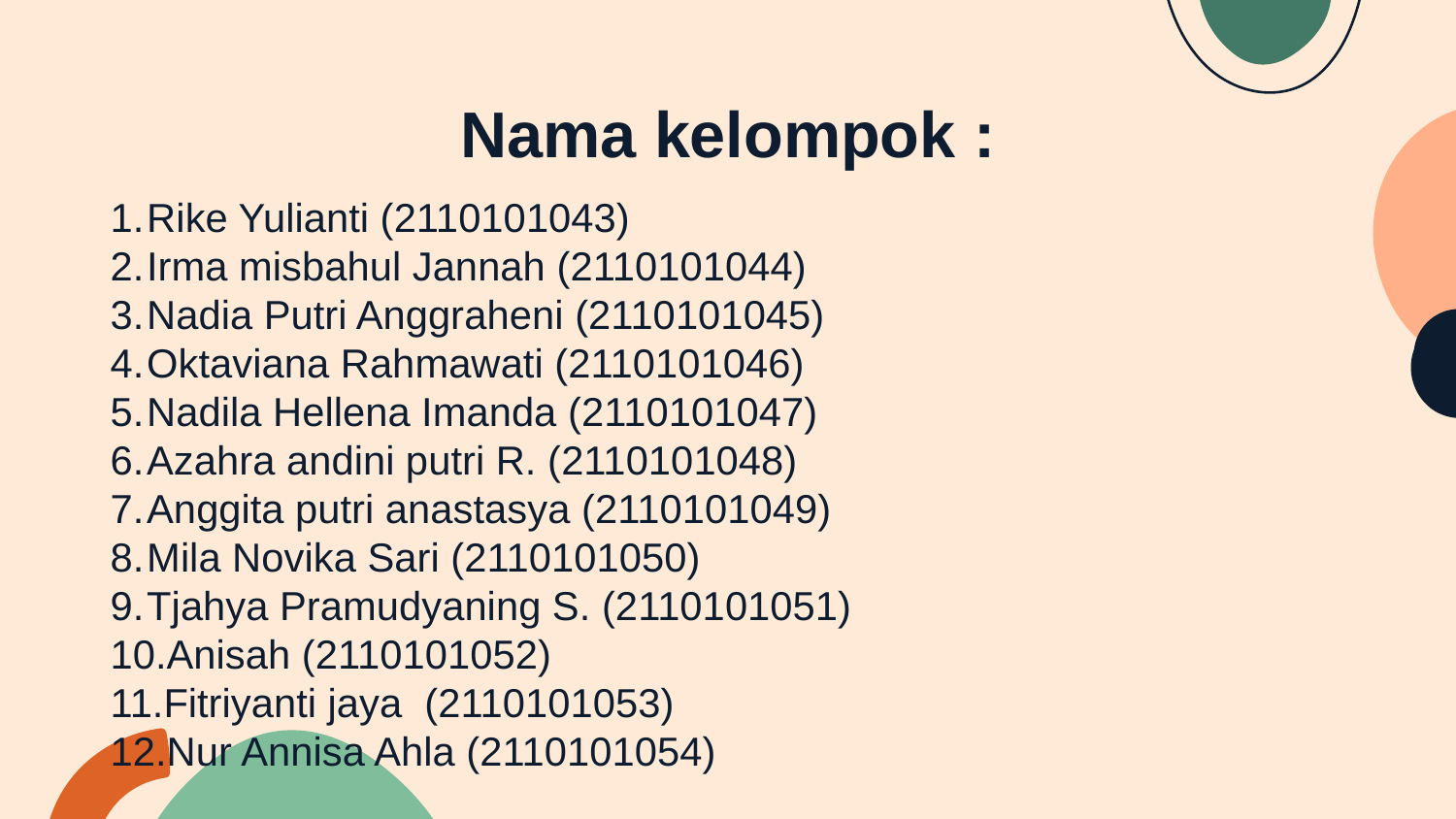

# Nama kelompok :
Rike Yulianti​​​ (2110101043)
Irma misbahul Jannah​​ (2110101044)
Nadia Putri Anggraheni​ (2110101045)
Oktaviana Rahmawati​​ (2110101046)
Nadila Hellena Imanda​ (2110101047)
Azahra andini putri R.​​ (2110101048)
Anggita putri anastasya ​(2110101049)
Mila Novika Sari​​ (2110101050)
Tjahya Pramudyaning S. ​(2110101051)
Anisah​​​​ (2110101052)
Fitriyanti jaya ​​​ (2110101053)
Nur Annisa Ahla​​ (2110101054)